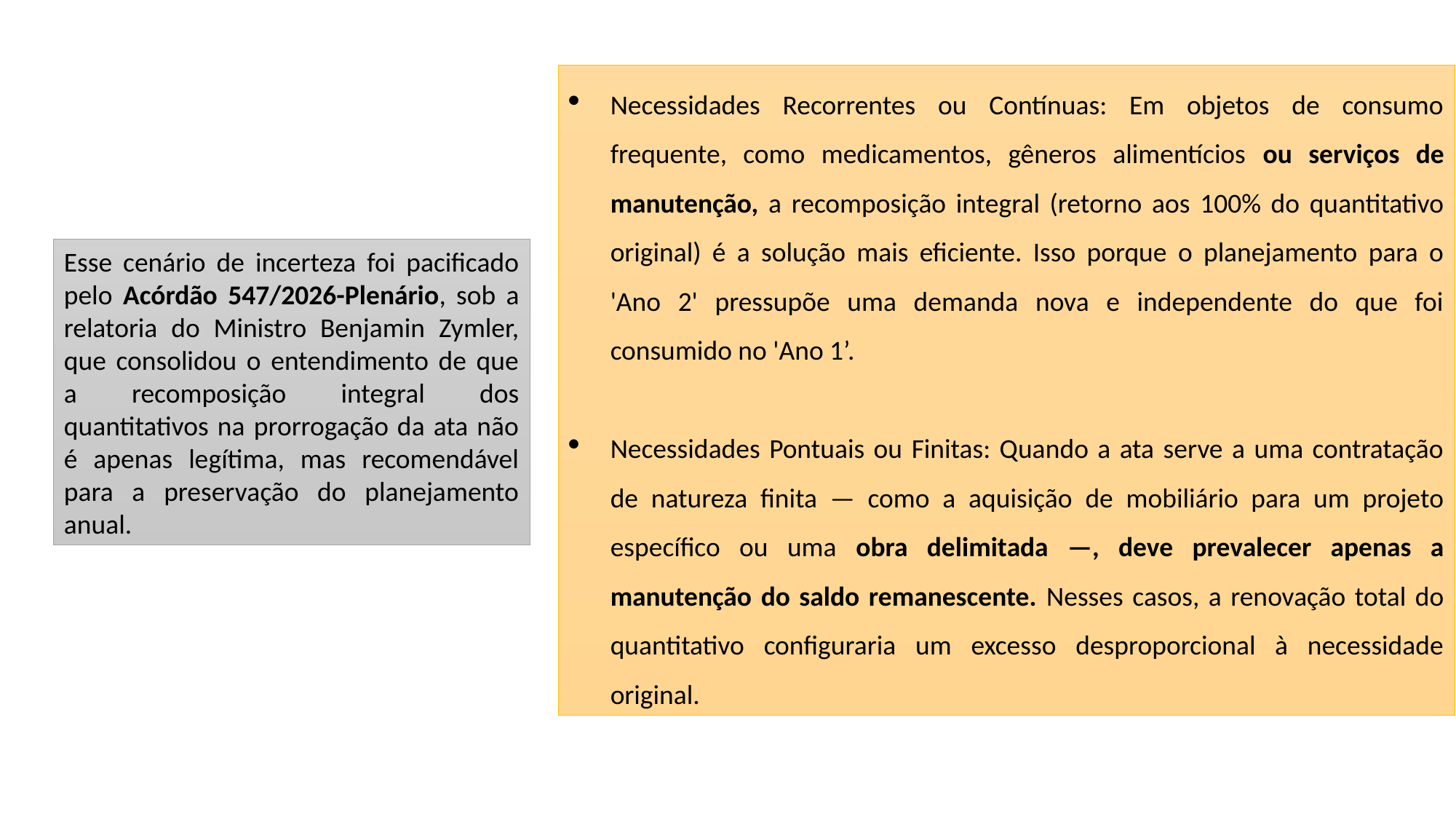

Necessidades Recorrentes ou Contínuas: Em objetos de consumo frequente, como medicamentos, gêneros alimentícios ou serviços de manutenção, a recomposição integral (retorno aos 100% do quantitativo original) é a solução mais eficiente. Isso porque o planejamento para o 'Ano 2' pressupõe uma demanda nova e independente do que foi consumido no 'Ano 1’.

Necessidades Pontuais ou Finitas: Quando a ata serve a uma contratação de natureza finita — como a aquisição de mobiliário para um projeto específico ou uma obra delimitada —, deve prevalecer apenas a manutenção do saldo remanescente. Nesses casos, a renovação total do quantitativo configuraria um excesso desproporcional à necessidade original.
Esse cenário de incerteza foi pacificado pelo Acórdão 547/2026-Plenário, sob a relatoria do Ministro Benjamin Zymler, que consolidou o entendimento de que a recomposição integral dos quantitativos na prorrogação da ata não é apenas legítima, mas recomendável para a preservação do planejamento anual.